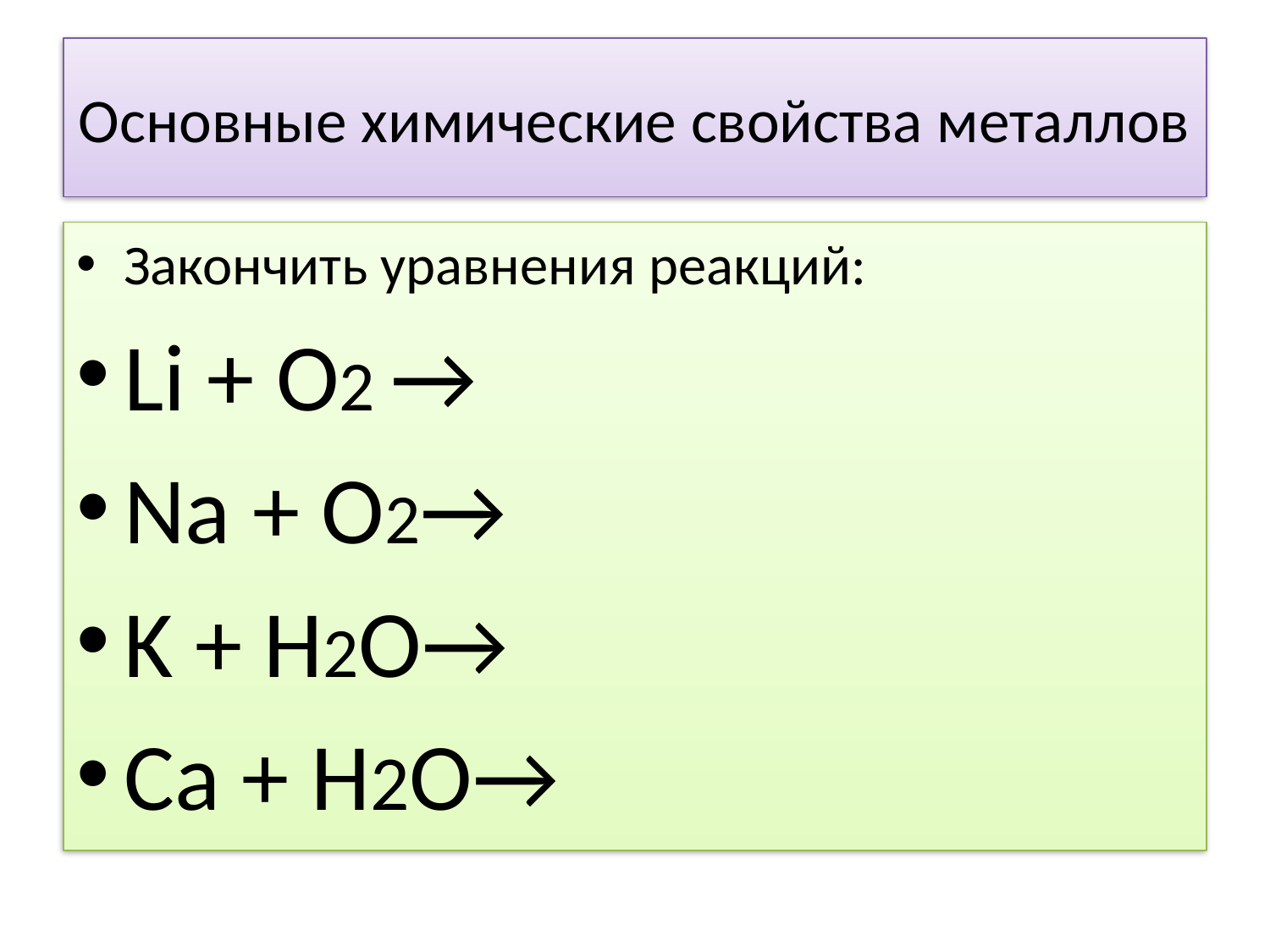

# Основные химические свойства металлов
Закончить уравнения реакций:
Li + O2 →
Na + O2→
K + H2O→
Ca + H2O→